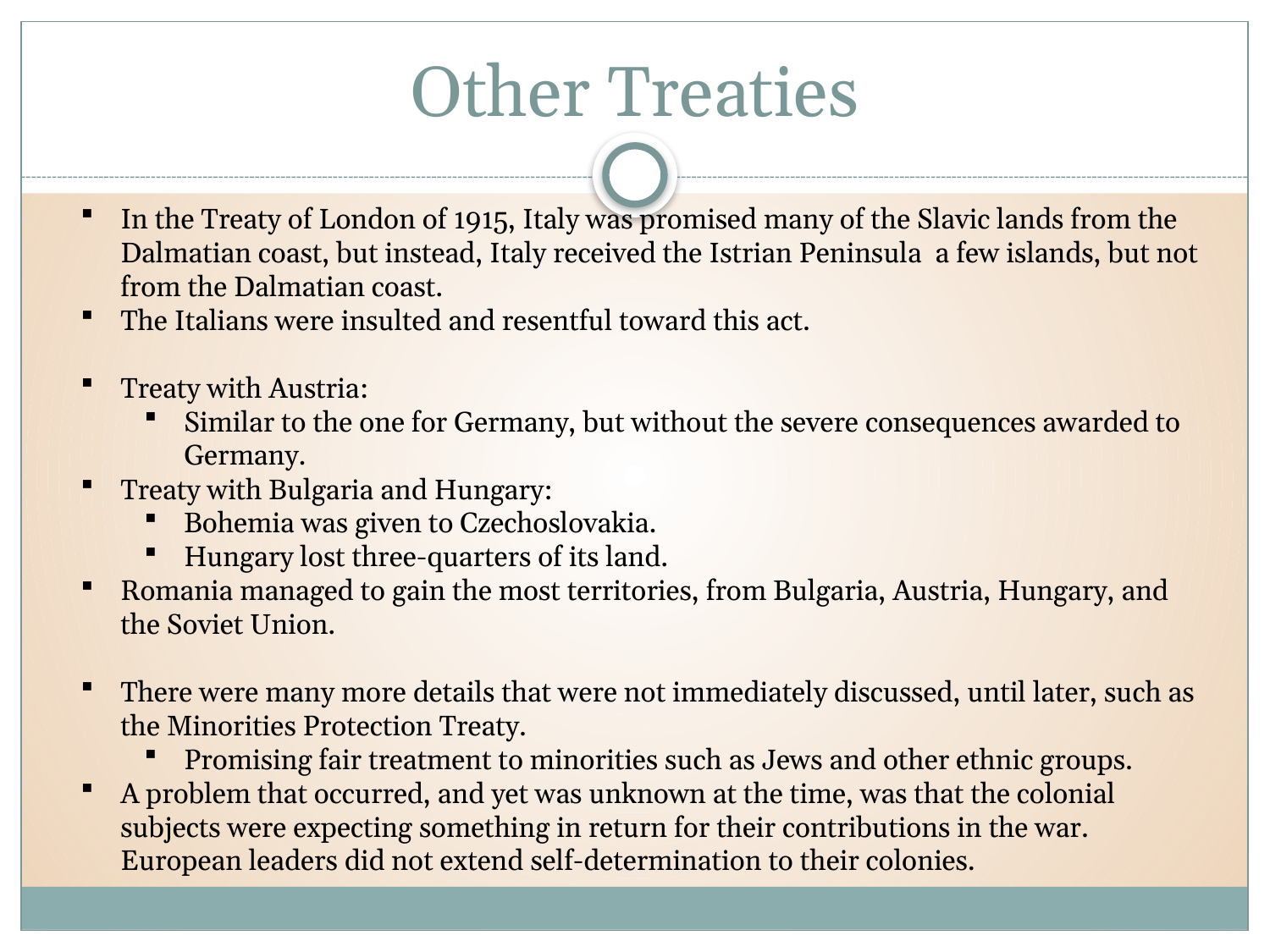

# Other Treaties
In the Treaty of London of 1915, Italy was promised many of the Slavic lands from the Dalmatian coast, but instead, Italy received the Istrian Peninsula  a few islands, but not from the Dalmatian coast.
The Italians were insulted and resentful toward this act.

Treaty with Austria:
Similar to the one for Germany, but without the severe consequences awarded to Germany.
Treaty with Bulgaria and Hungary:
Bohemia was given to Czechoslovakia.
Hungary lost three-quarters of its land.
Romania managed to gain the most territories, from Bulgaria, Austria, Hungary, and the Soviet Union.

There were many more details that were not immediately discussed, until later, such as the Minorities Protection Treaty.
Promising fair treatment to minorities such as Jews and other ethnic groups.
A problem that occurred, and yet was unknown at the time, was that the colonial subjects were expecting something in return for their contributions in the war. European leaders did not extend self-determination to their colonies.